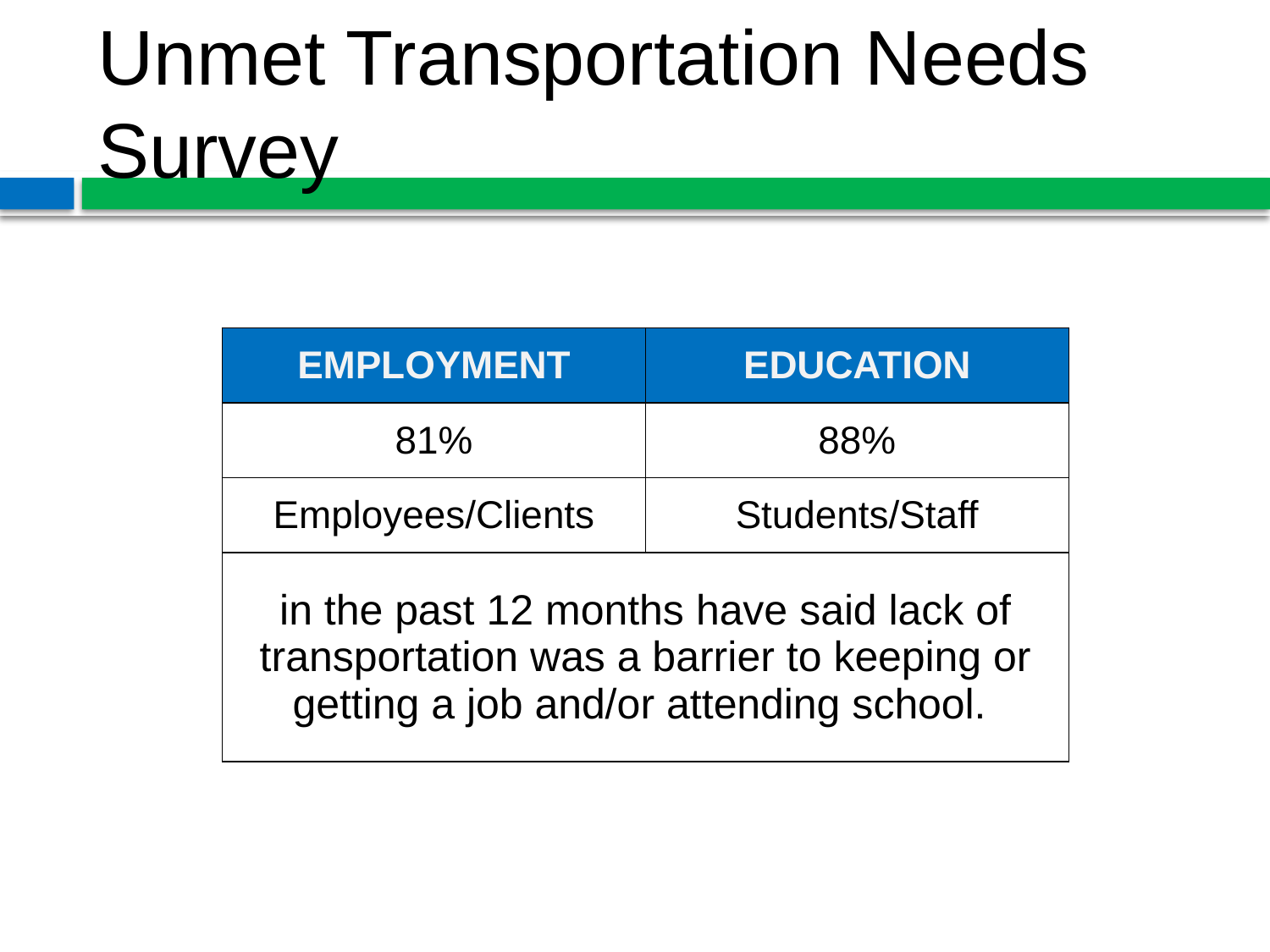

# Unmet Transportation Needs Survey

| EMPLOYMENT | EDUCATION |
| --- | --- |
| 81% | 88% |
| Employees/Clients | Students/Staff |
| in the past 12 months have said lack of transportation was a barrier to keeping or getting a job and/or attending school. |  |